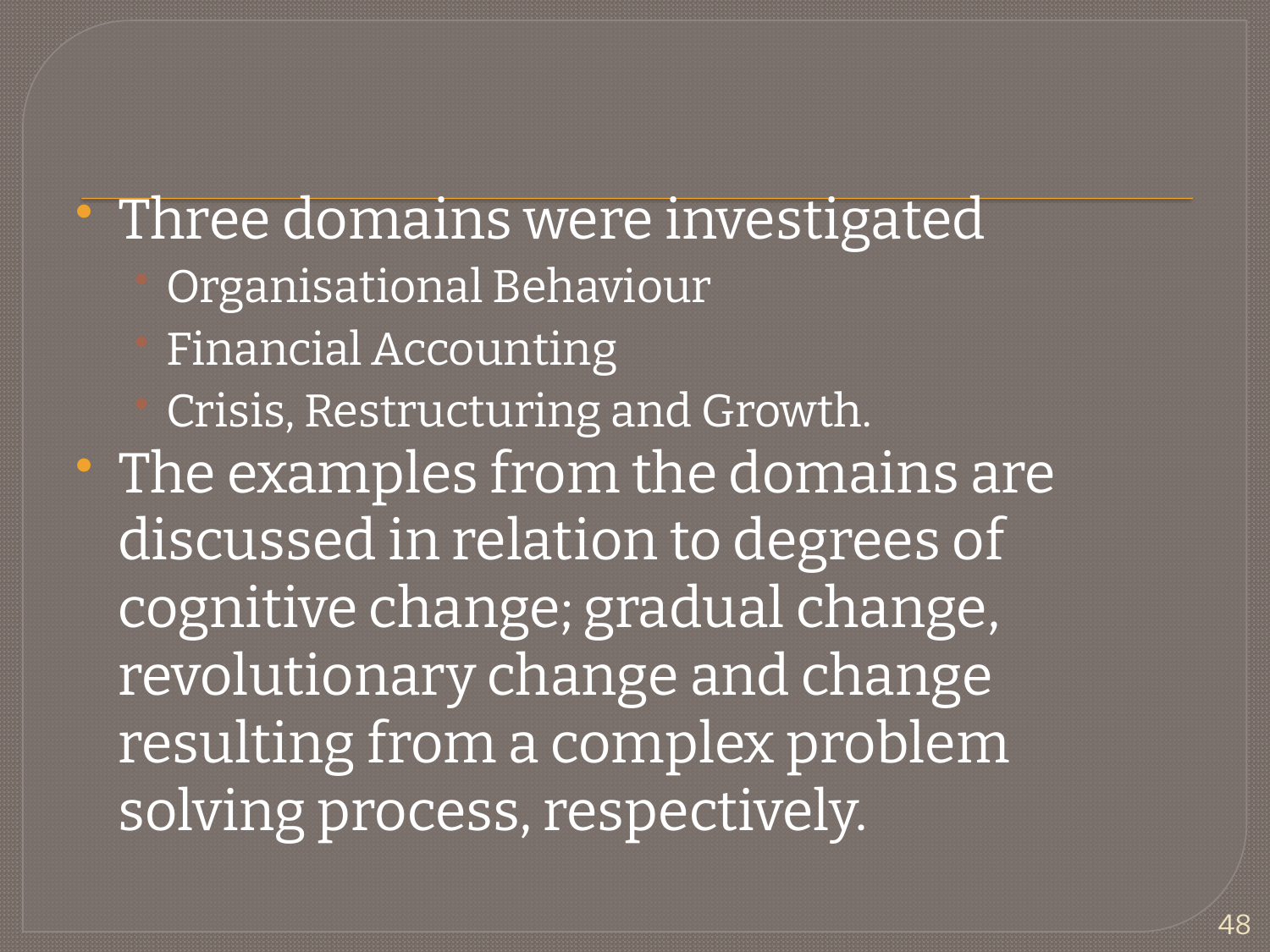

#
Three domains were investigated
Organisational Behaviour
Financial Accounting
Crisis, Restructuring and Growth.
The examples from the domains are discussed in relation to degrees of cognitive change; gradual change, revolutionary change and change resulting from a complex problem solving process, respectively.

48